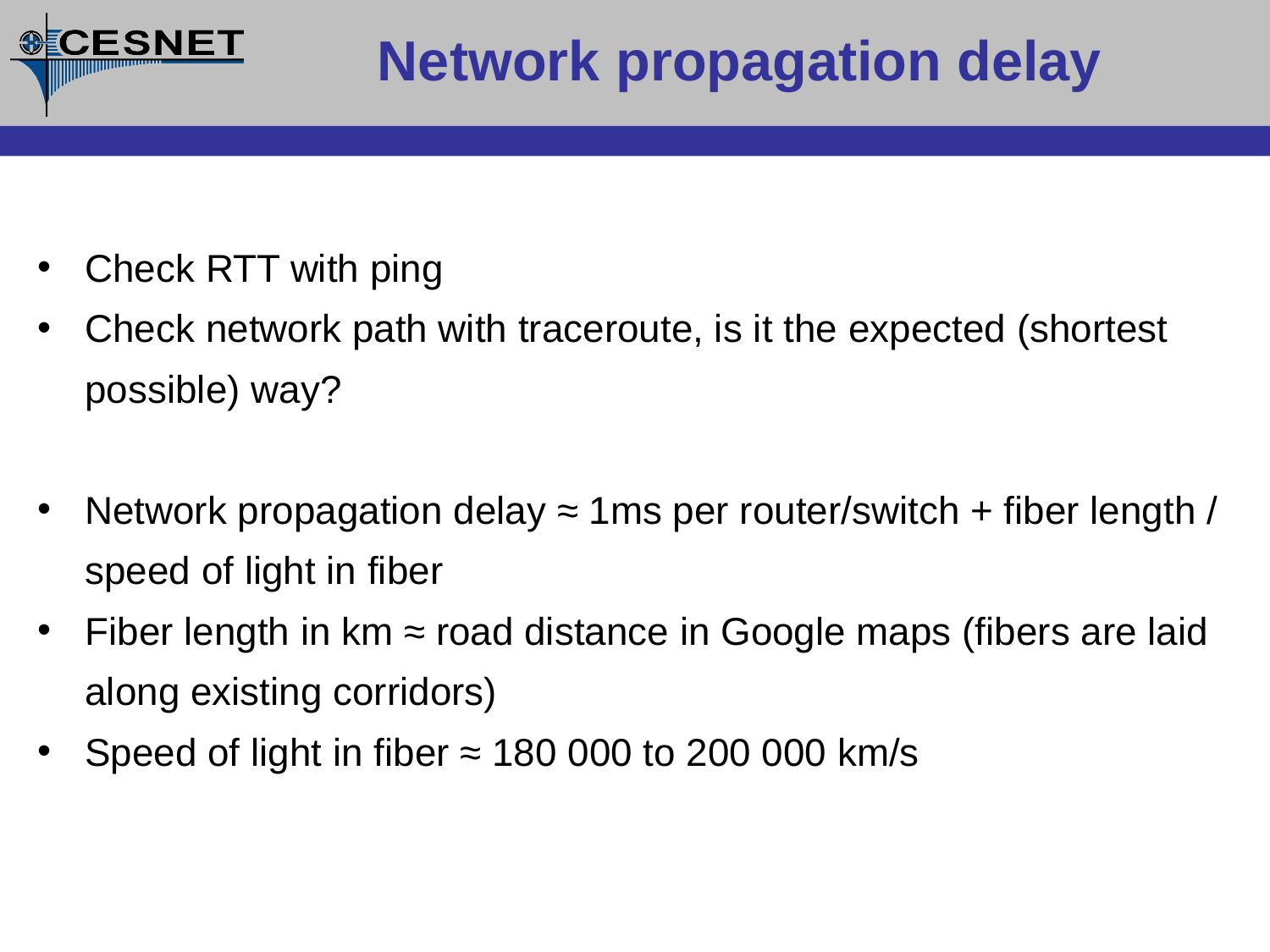

Network propagation delay

Check RTT with ping
Check network path with traceroute, is it the expected (shortest possible) way?

Network propagation delay ≈ 1ms per router/switch + fiber length /  speed of light in fiber
Fiber length in km ≈ road distance in Google maps (fibers are laid along existing corridors)
Speed of light in fiber ≈ 180 000 to 200 000 km/s